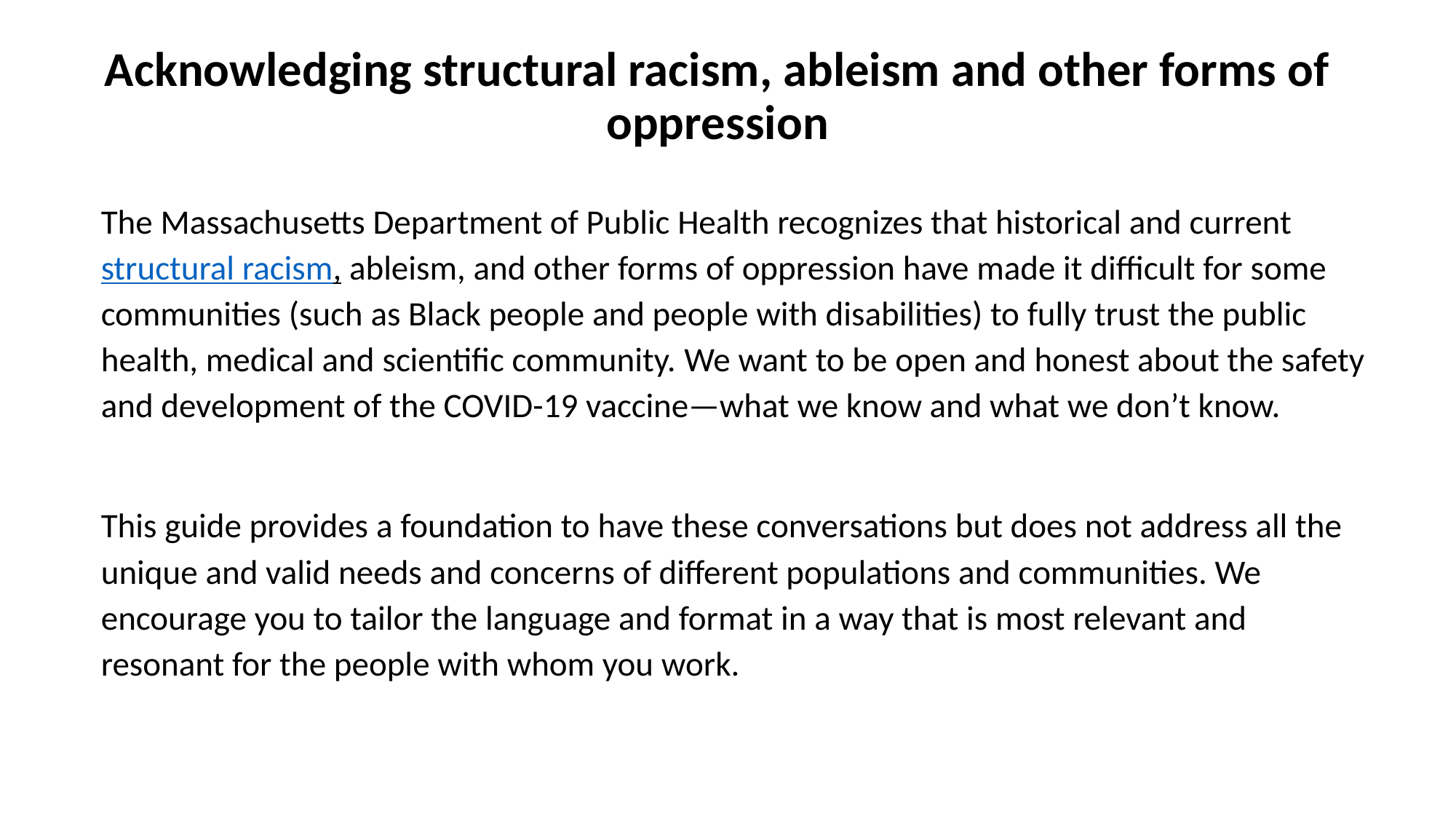

# Acknowledging structural racism, ableism and other forms of oppression
The Massachusetts Department of Public Health recognizes that historical and current structural racism, ableism, and other forms of oppression have made it difficult for some communities (such as Black people and people with disabilities) to fully trust the public health, medical and scientific community. We want to be open and honest about the safety and development of the COVID-19 vaccine—what we know and what we don’t know.

This guide provides a foundation to have these conversations but does not address all the unique and valid needs and concerns of different populations and communities. We encourage you to tailor the language and format in a way that is most relevant and resonant for the people with whom you work.